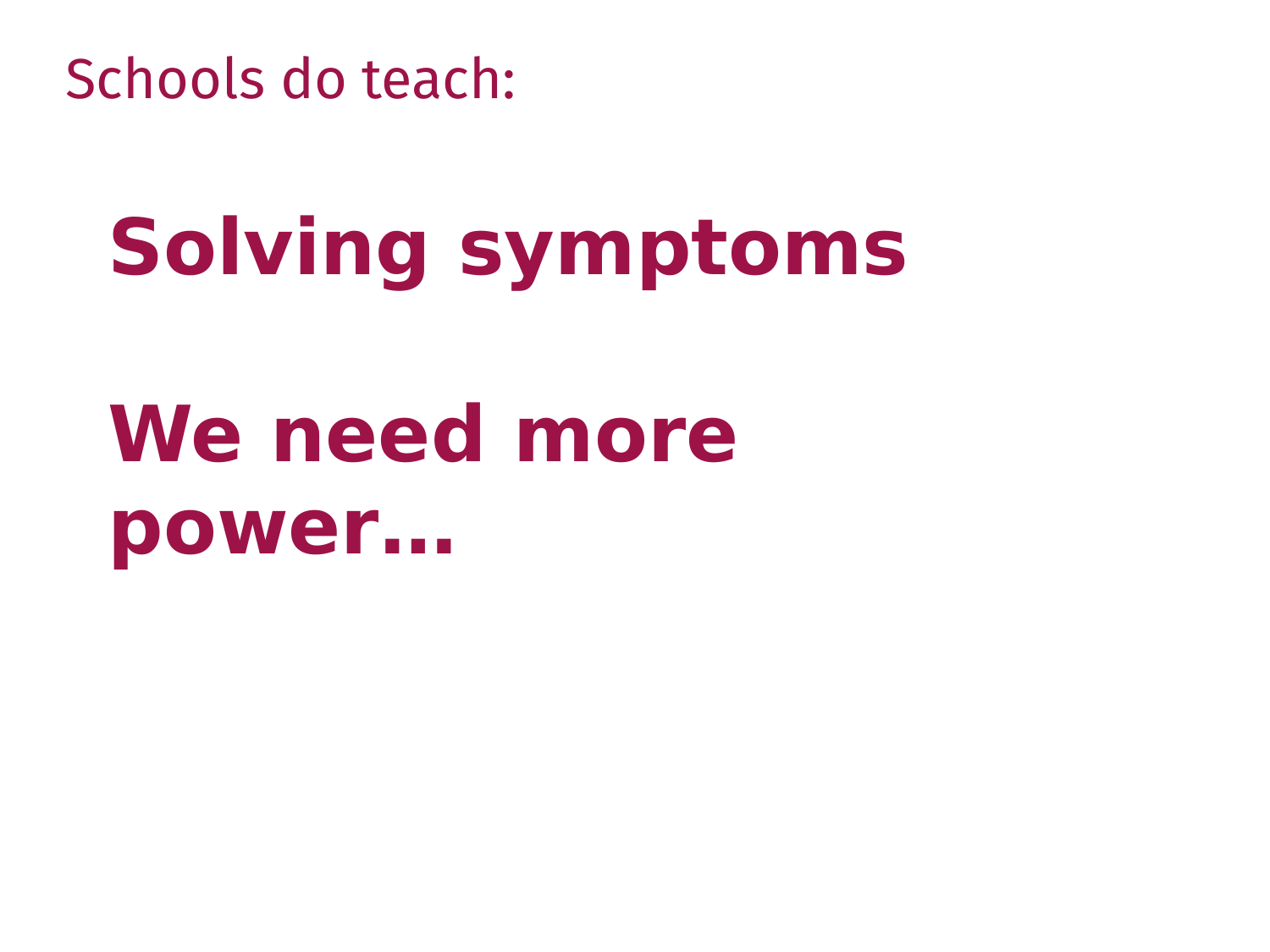

Schools do teach:
# Solving symptoms We need more power…